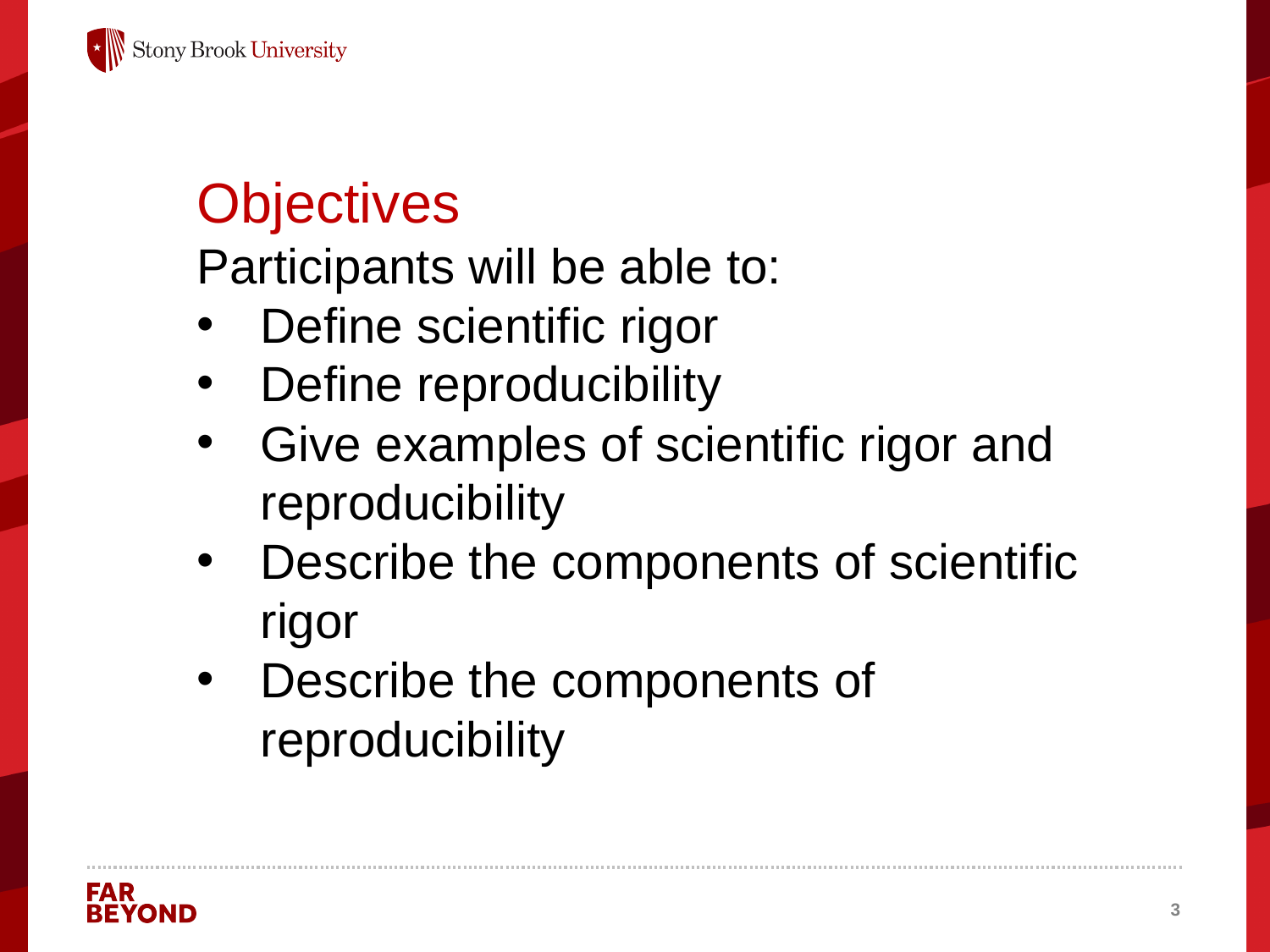

Objectives
Participants will be able to:
Define scientific rigor
Define reproducibility
Give examples of scientific rigor and reproducibility
Describe the components of scientific rigor
Describe the components of reproducibility

3